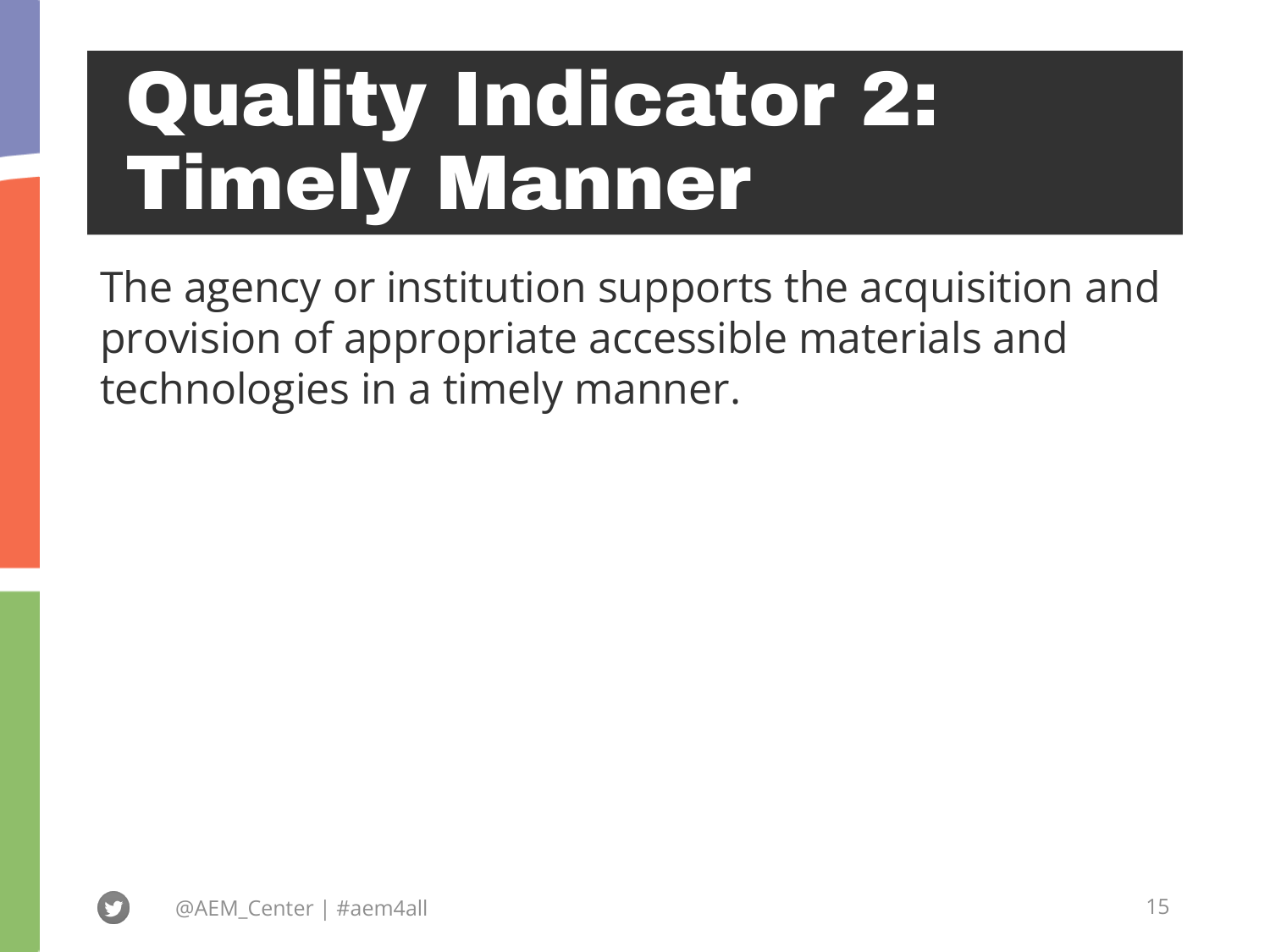

# Quality Indicator 2: Timely Manner
The agency or institution supports the acquisition and provision of appropriate accessible materials and technologies in a timely manner.
@AEM_Center | #aem4all
15